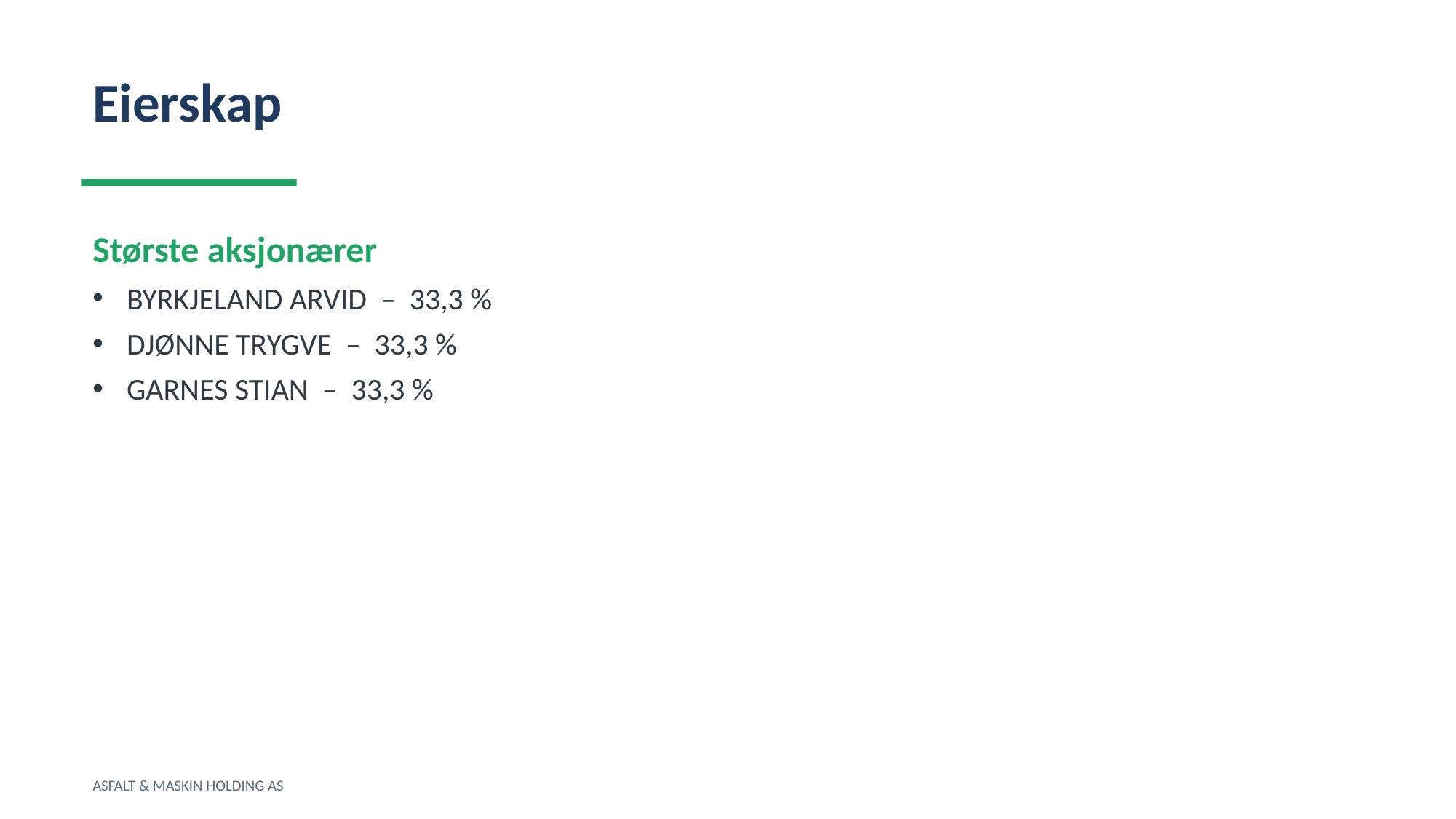

Eierskap

Største aksjonærer
BYRKJELAND ARVID  –  33,3 %
DJØNNE TRYGVE  –  33,3 %
GARNES STIAN  –  33,3 %
ASFALT & MASKIN HOLDING AS